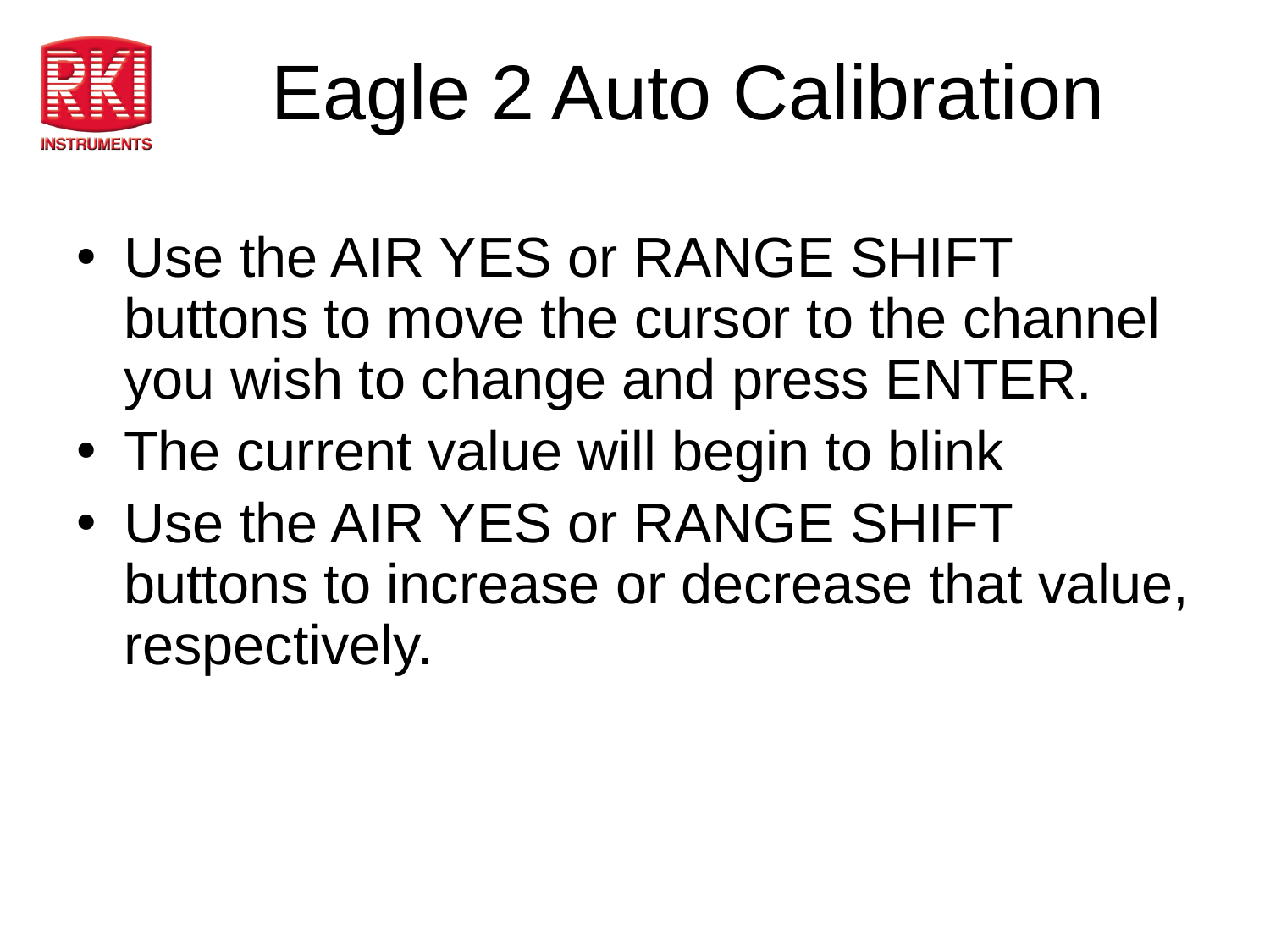

# Eagle 2 Auto Calibration
Use the AIR YES or RANGE SHIFT buttons to move the cursor to the channel you wish to change and press ENTER.
The current value will begin to blink
Use the AIR YES or RANGE SHIFT  buttons to increase or decrease that value, respectively.